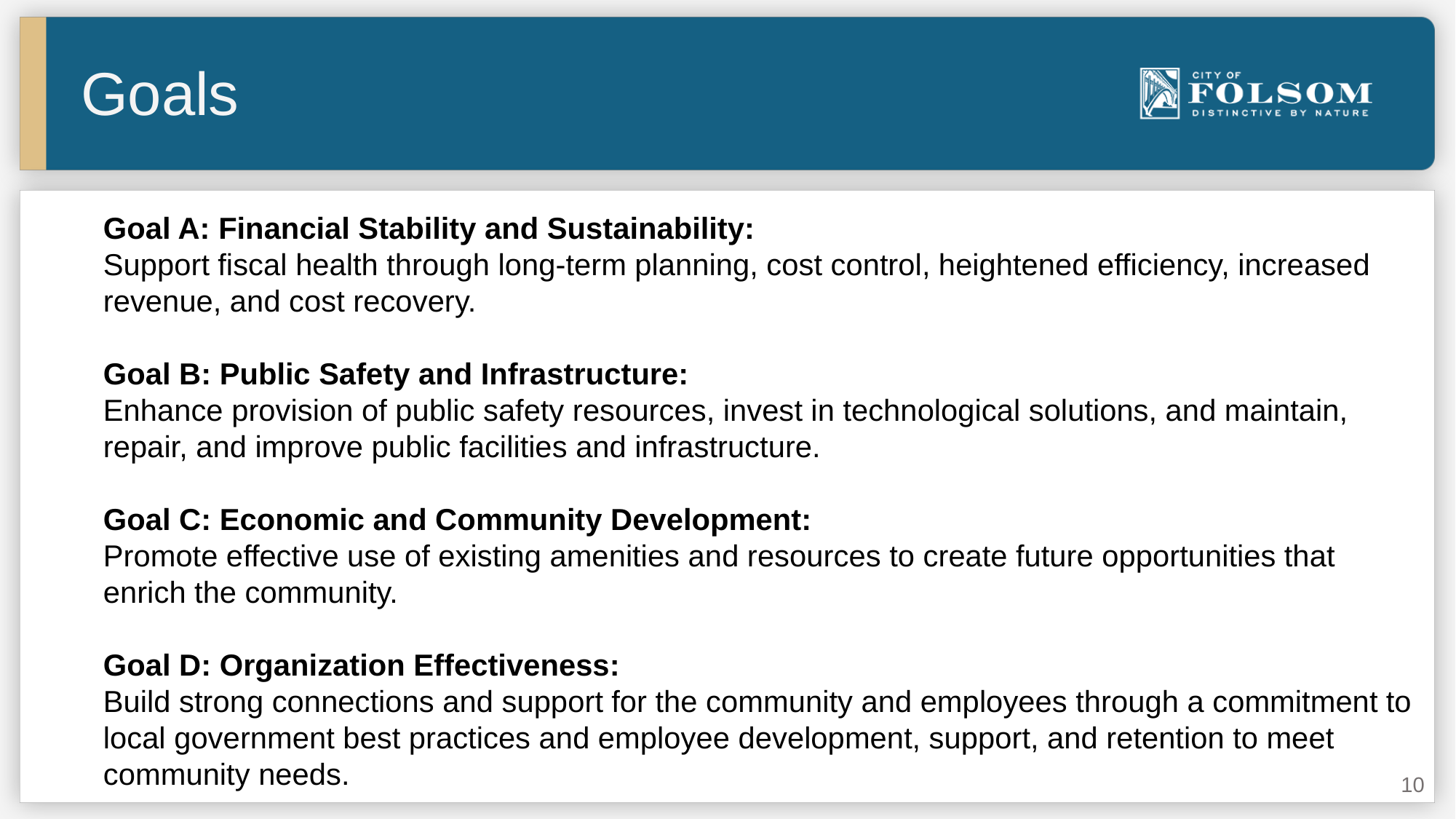

Goals
Goal A: Financial Stability and Sustainability:
Support fiscal health through long-term planning, cost control, heightened efficiency, increased revenue, and cost recovery.

Goal B: Public Safety and Infrastructure:
Enhance provision of public safety resources, invest in technological solutions, and maintain, repair, and improve public facilities and infrastructure.

Goal C: Economic and Community Development:
Promote effective use of existing amenities and resources to create future opportunities that enrich the community.

Goal D: Organization Effectiveness:
Build strong connections and support for the community and employees through a commitment to local government best practices and employee development, support, and retention to meet community needs.